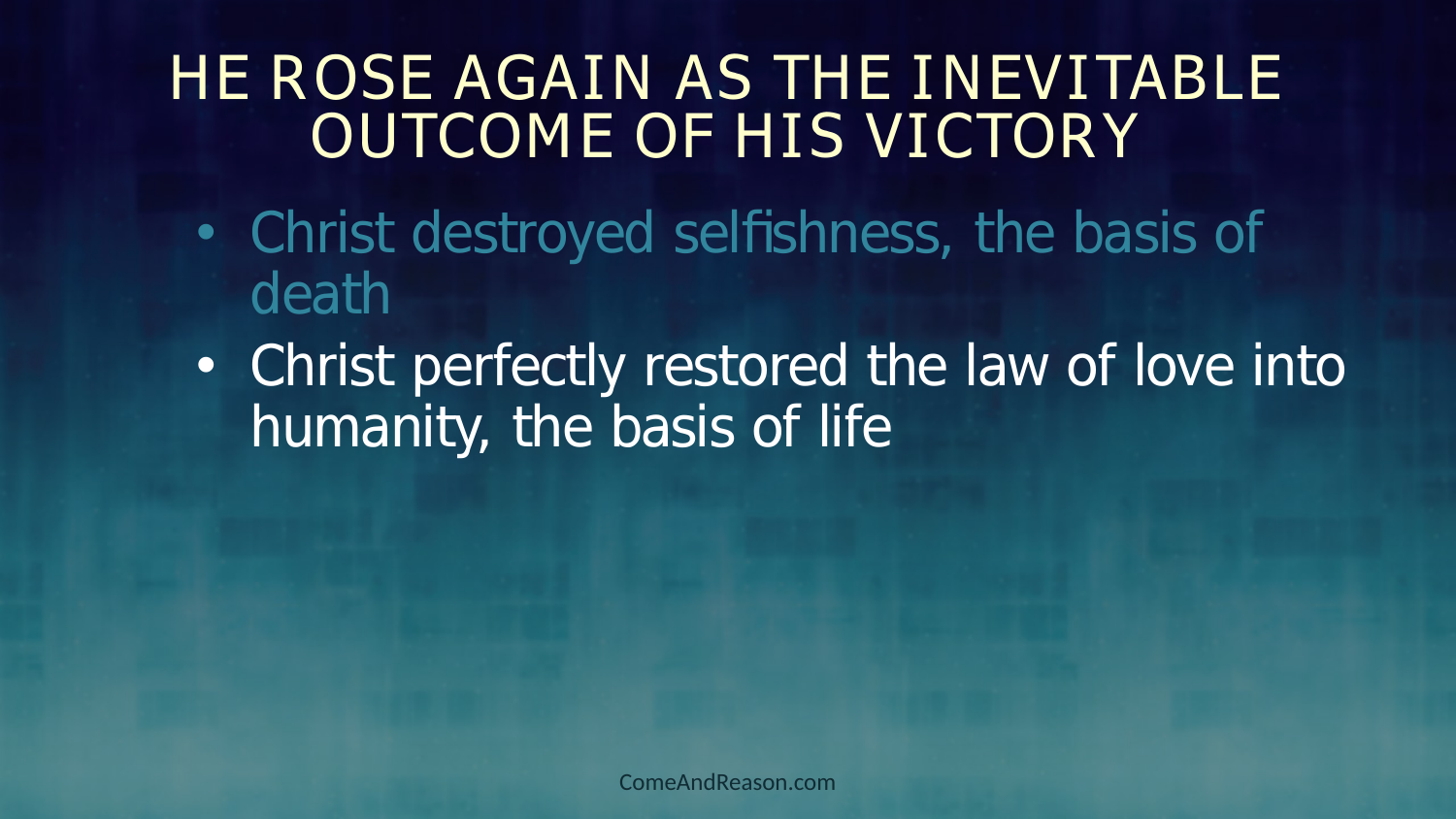

# He rose again as the inevitable outcome of His victory
Christ destroyed selfishness, the basis of death
Christ perfectly restored the law of love into humanity, the basis of life
ComeAndReason.com